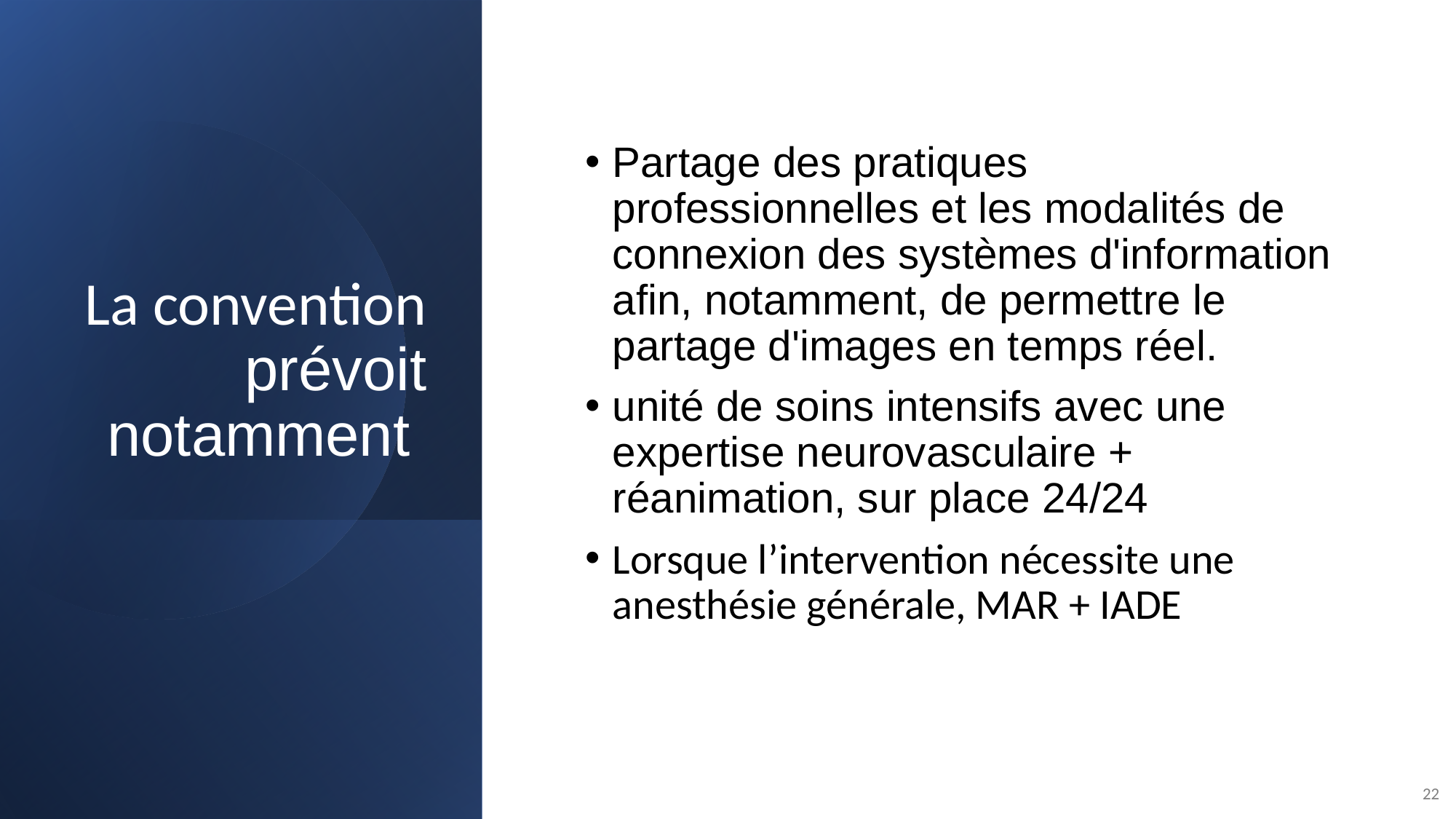

# La convention prévoit notamment
Partage des pratiques professionnelles et les modalités de connexion des systèmes d'information afin, notamment, de permettre le partage d'images en temps réel.
unité de soins intensifs avec une expertise neurovasculaire + réanimation, sur place 24/24
Lorsque l’intervention nécessite une anesthésie générale, MAR + IADE

22